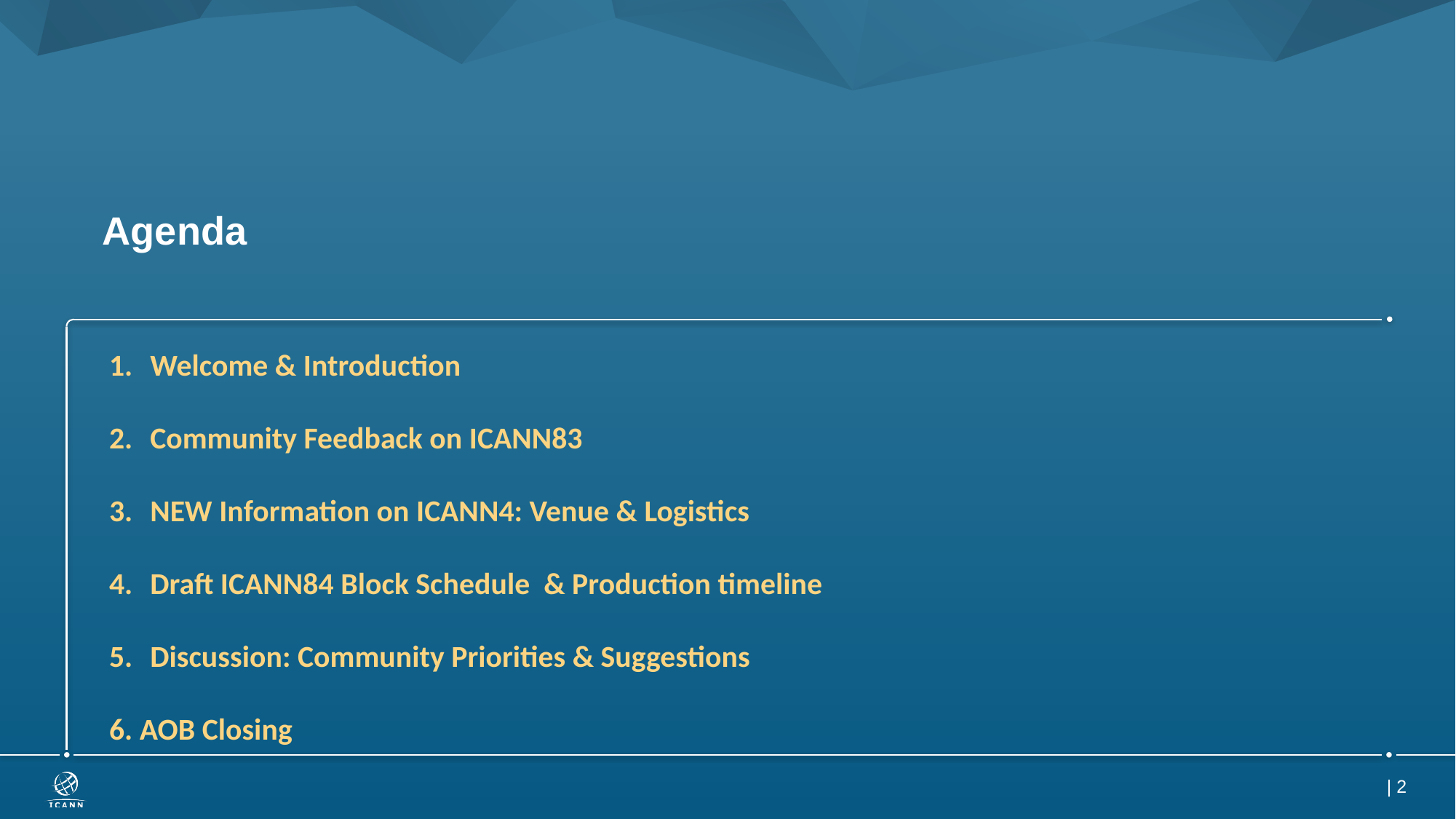

# Agenda
Welcome & Introduction

Community Feedback on ICANN83

NEW Information on ICANN4: Venue & Logistics

Draft ICANN84 Block Schedule  & Production timeline

Discussion: Community Priorities & Suggestions

6. AOB Closing